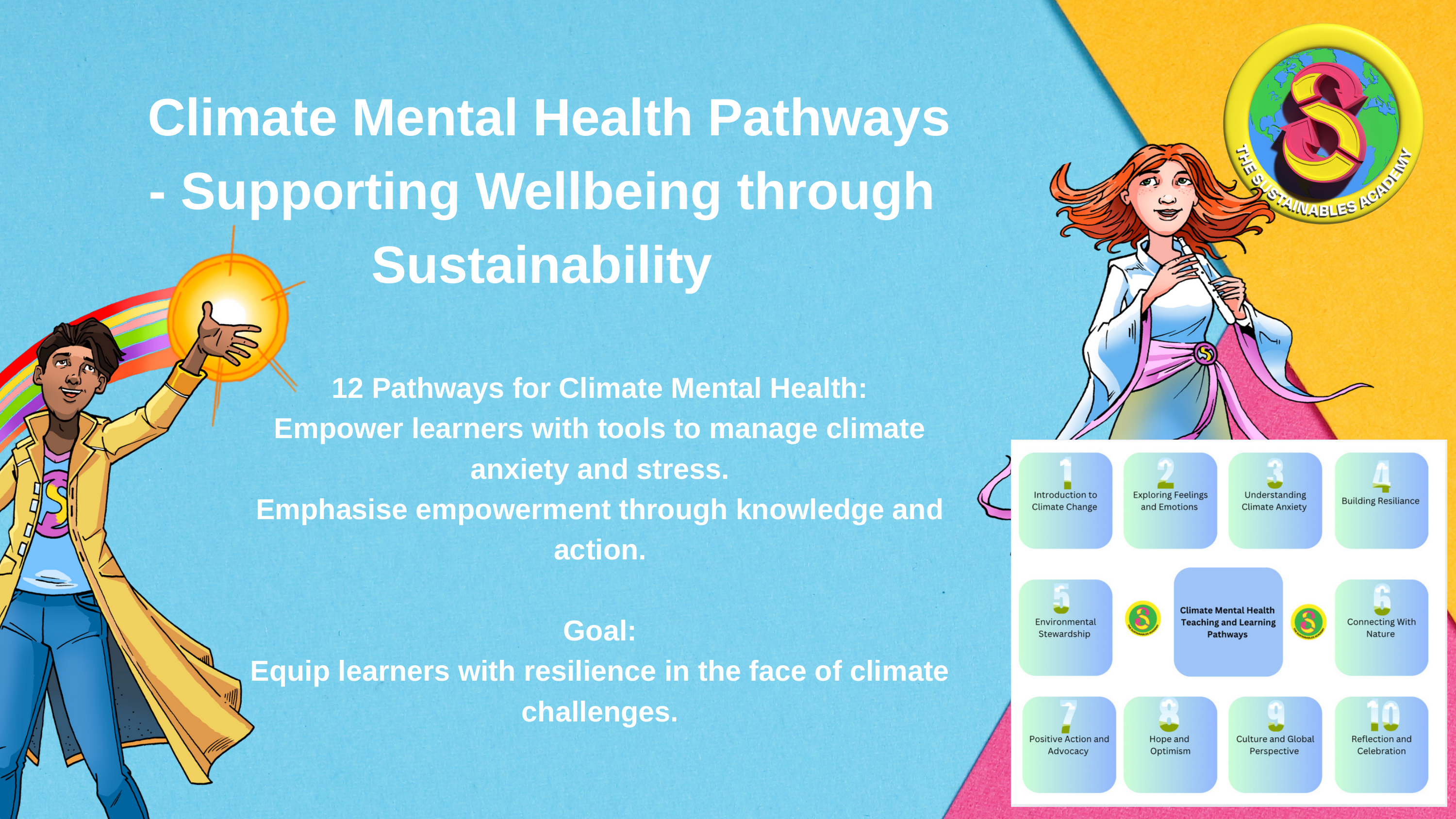

Climate Mental Health Pathways
- Supporting Wellbeing through Sustainability

12 Pathways for Climate Mental Health:
Empower learners with tools to manage climate anxiety and stress.
Emphasise empowerment through knowledge and action.

Goal:
Equip learners with resilience in the face of climate challenges.